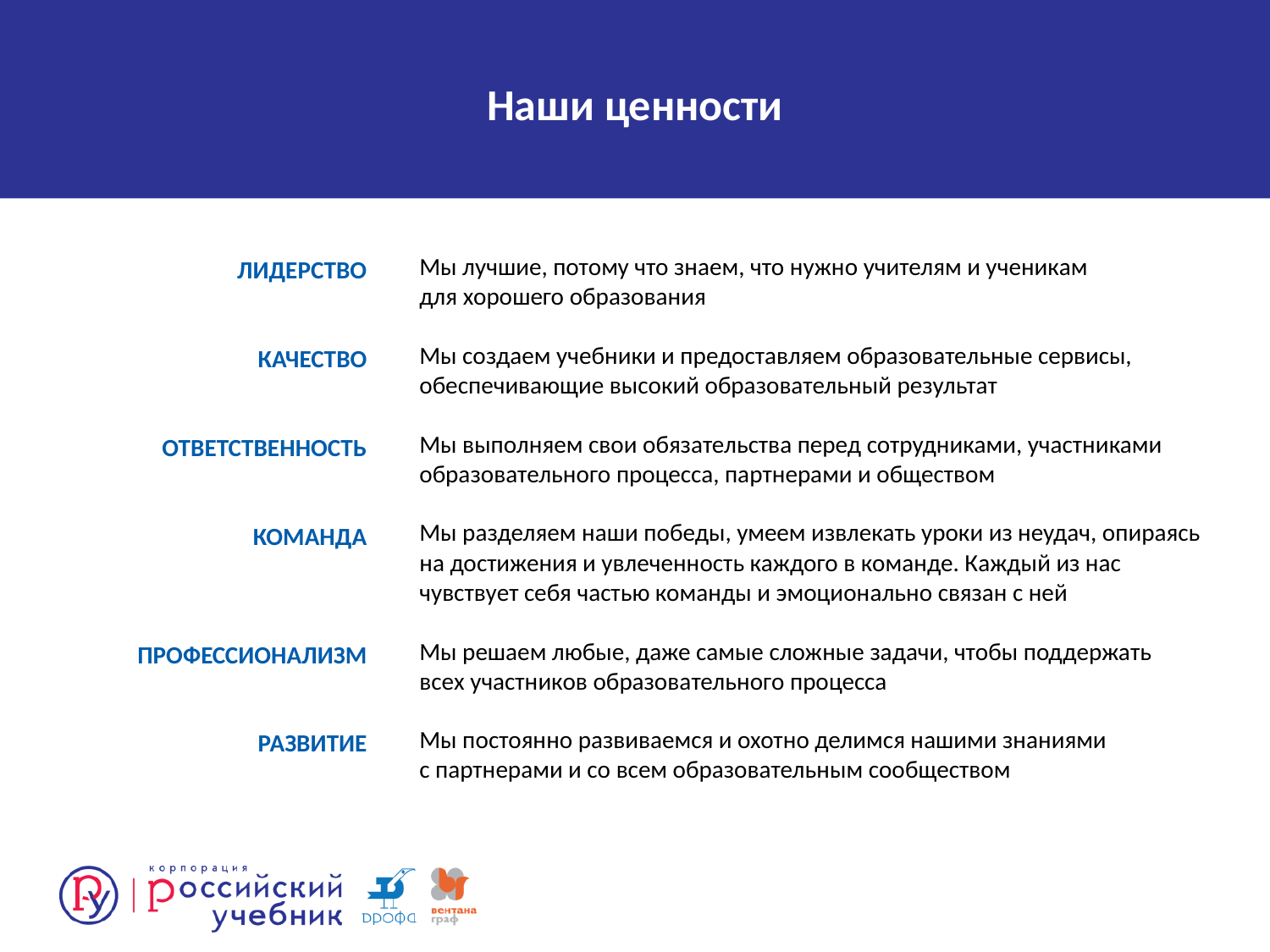

# Наши ценности
Мы лучшие, потому что знаем, что нужно учителям и ученикам
для хорошего образования

Мы создаем учебники и предоставляем образовательные сервисы, обеспечивающие высокий образовательный результат

Мы выполняем свои обязательства перед сотрудниками, участниками образовательного процесса, партнерами и обществом

Мы разделяем наши победы, умеем извлекать уроки из неудач, опираясь
на достижения и увлеченность каждого в команде. Каждый из нас
чувствует себя частью команды и эмоционально связан с ней

Мы решаем любые, даже самые сложные задачи, чтобы поддержать
всех участников образовательного процесса

Мы постоянно развиваемся и охотно делимся нашими знаниями
с партнерами и со всем образовательным сообществом
Лидерство

Качество

Ответственность

Команда

Профессионализм

Развитие